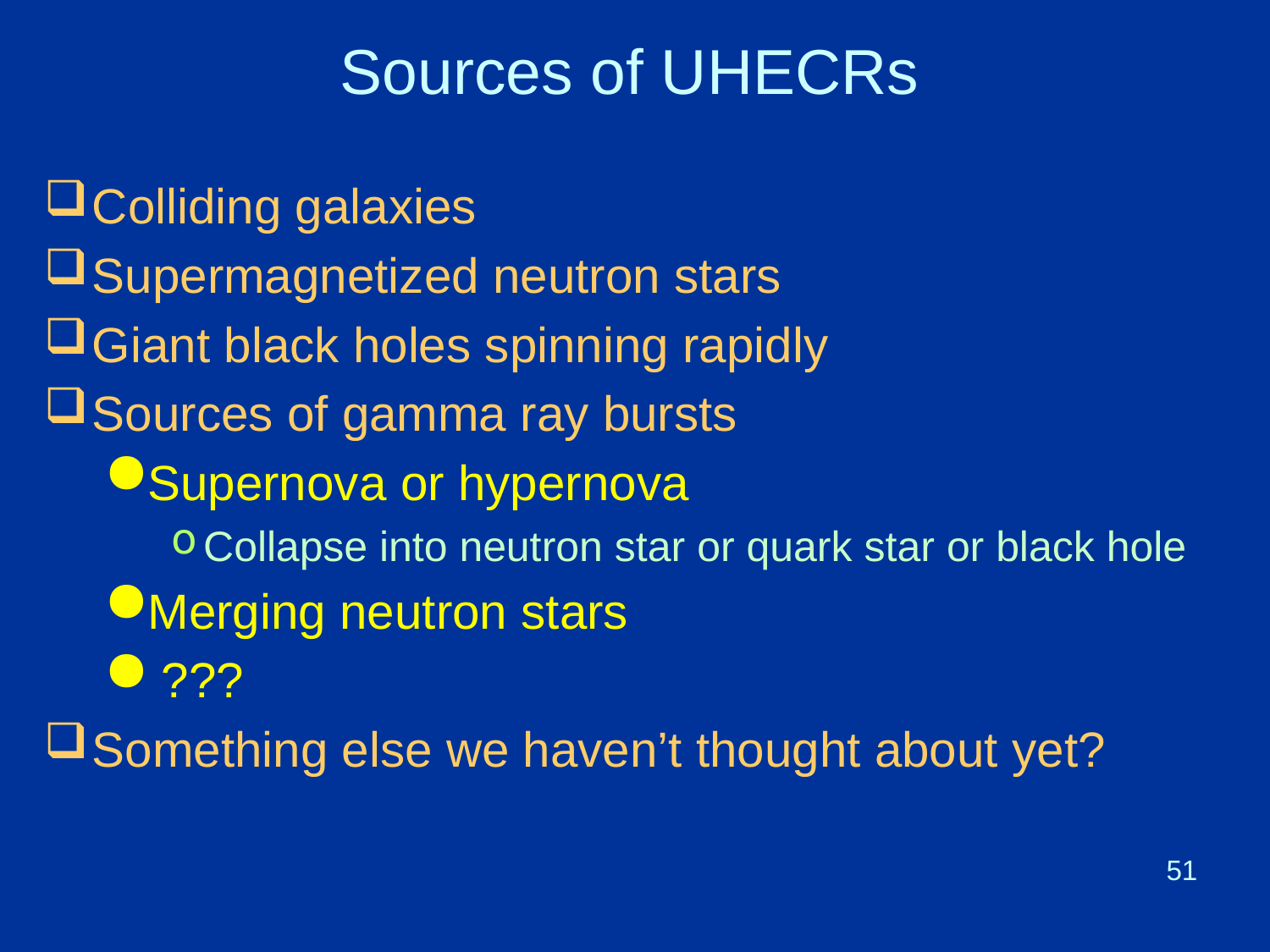

# Sources of UHECRs
Colliding galaxies
Supermagnetized neutron stars
Giant black holes spinning rapidly
Sources of gamma ray bursts
Supernova or hypernova
Collapse into neutron star or quark star or black hole
Merging neutron stars
 ???
Something else we haven’t thought about yet?